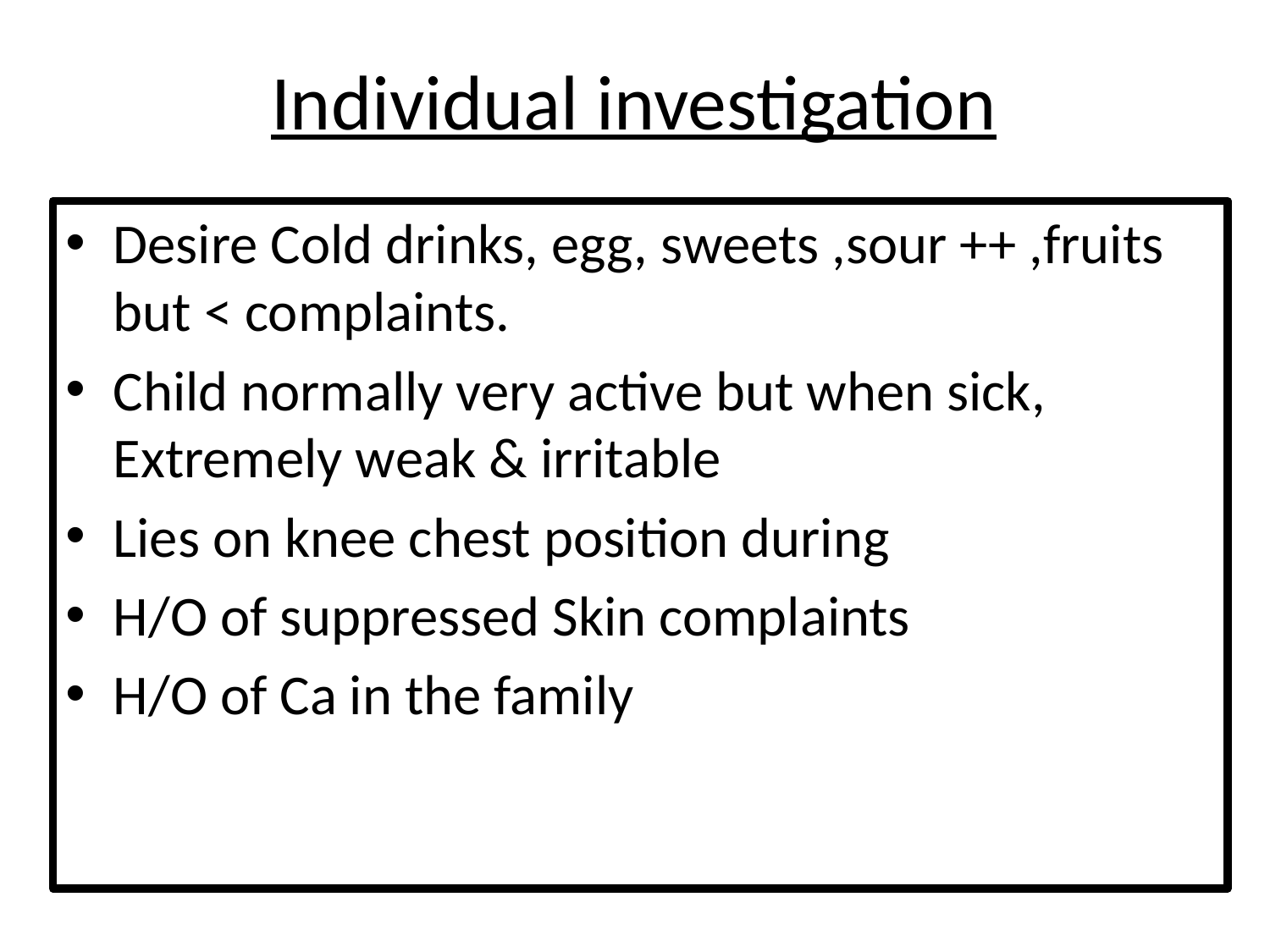

# Individual investigation
Desire Cold drinks, egg, sweets ,sour ++ ,fruits but < complaints.
Child normally very active but when sick, Extremely weak & irritable
Lies on knee chest position during
H/O of suppressed Skin complaints
H/O of Ca in the family